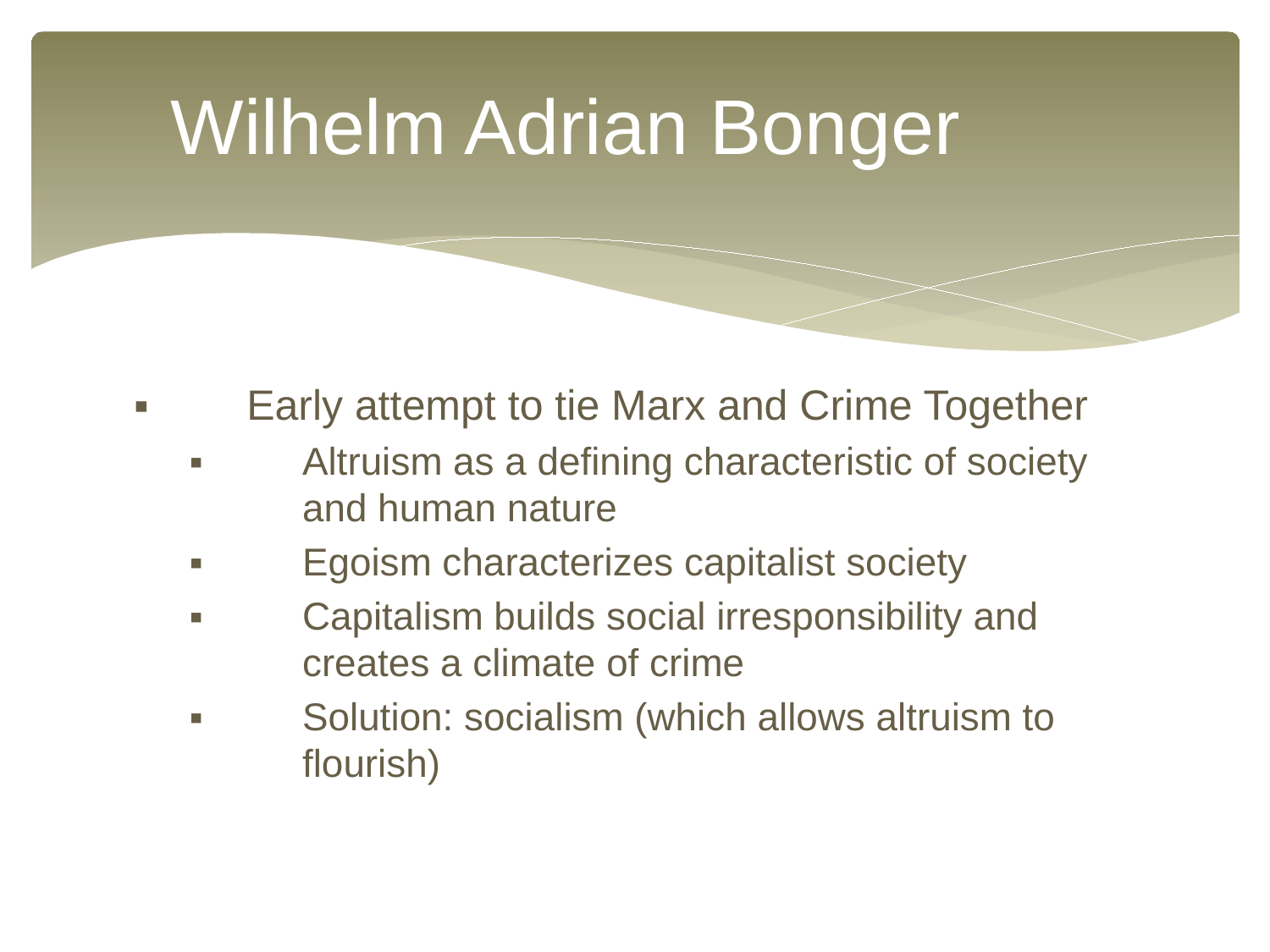

# Wilhelm Adrian Bonger
▪	Early attempt to tie Marx and Crime Together
▪	Altruism as a defining characteristic of society and human nature
▪	Egoism characterizes capitalist society
▪	Capitalism builds social irresponsibility and creates a climate of crime
▪	Solution: socialism (which allows altruism to flourish)